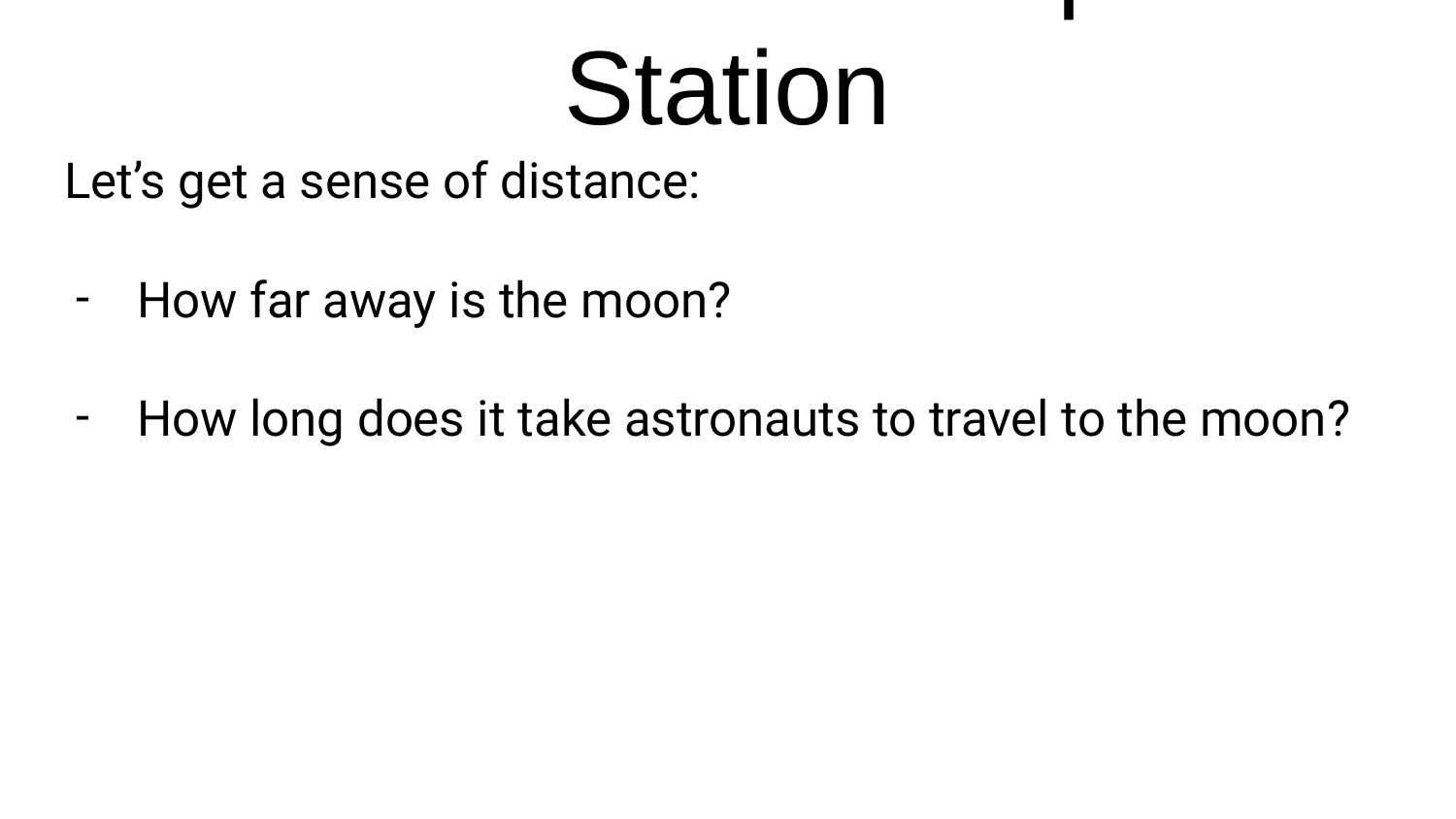

# The International Space Station
Let’s get a sense of distance:

How far away is the moon?

How long does it take astronauts to travel to the moon?